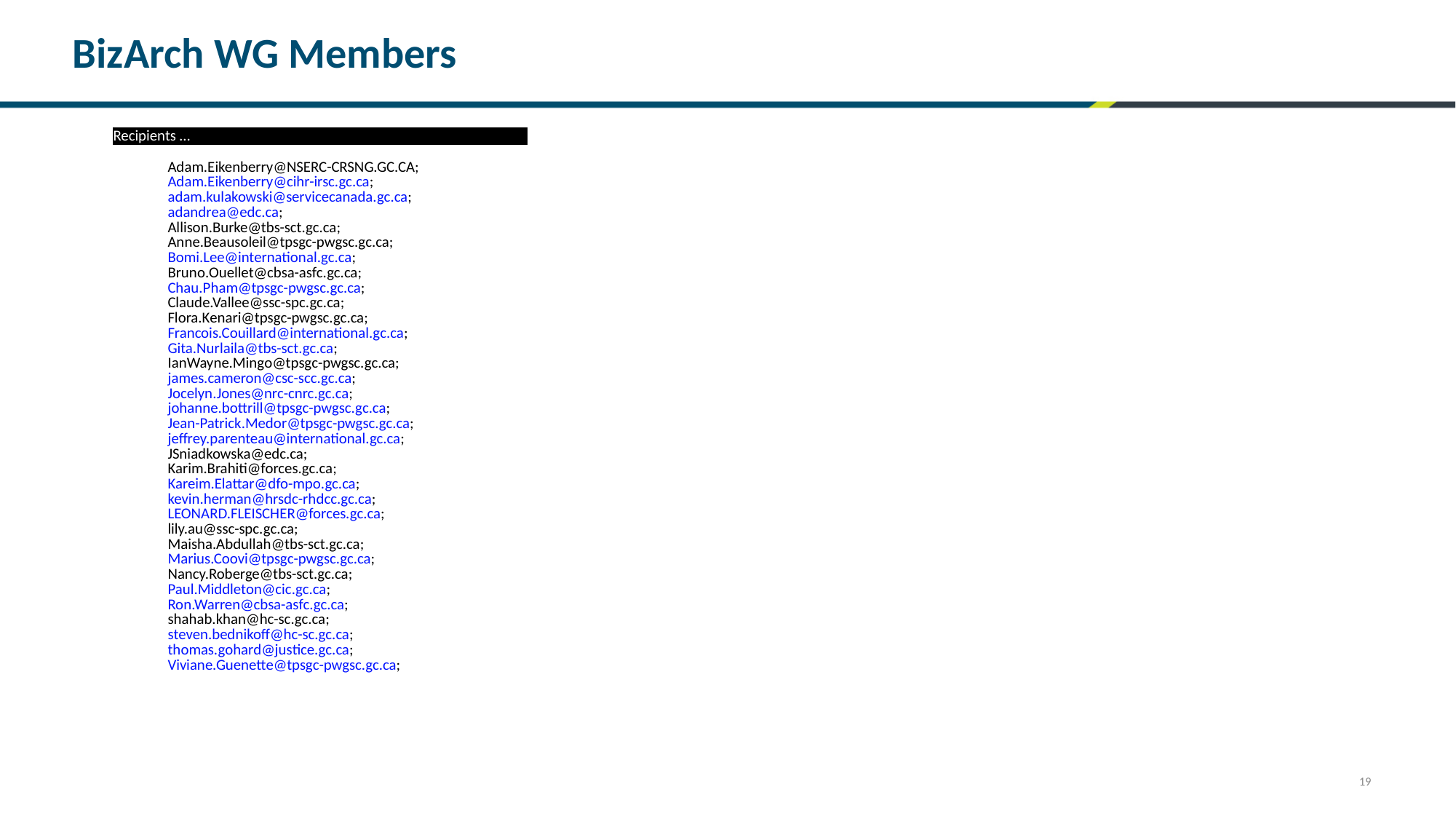

# BizArch WG Members
| Recipients … |
| --- |
| Adam.Eikenberry@NSERC-CRSNG.GC.CA; Adam.Eikenberry@cihr-irsc.gc.ca; adam.kulakowski@servicecanada.gc.ca; adandrea@edc.ca; Allison.Burke@tbs-sct.gc.ca; Anne.Beausoleil@tpsgc-pwgsc.gc.ca; Bomi.Lee@international.gc.ca; Bruno.Ouellet@cbsa-asfc.gc.ca; Chau.Pham@tpsgc-pwgsc.gc.ca; Claude.Vallee@ssc-spc.gc.ca; Flora.Kenari@tpsgc-pwgsc.gc.ca; Francois.Couillard@international.gc.ca; Gita.Nurlaila@tbs-sct.gc.ca; IanWayne.Mingo@tpsgc-pwgsc.gc.ca; james.cameron@csc-scc.gc.ca; Jocelyn.Jones@nrc-cnrc.gc.ca; johanne.bottrill@tpsgc-pwgsc.gc.ca; Jean-Patrick.Medor@tpsgc-pwgsc.gc.ca; jeffrey.parenteau@international.gc.ca; JSniadkowska@edc.ca; Karim.Brahiti@forces.gc.ca; Kareim.Elattar@dfo-mpo.gc.ca; kevin.herman@hrsdc-rhdcc.gc.ca; LEONARD.FLEISCHER@forces.gc.ca; lily.au@ssc-spc.gc.ca; Maisha.Abdullah@tbs-sct.gc.ca; Marius.Coovi@tpsgc-pwgsc.gc.ca; Nancy.Roberge@tbs-sct.gc.ca; Paul.Middleton@cic.gc.ca; Ron.Warren@cbsa-asfc.gc.ca; shahab.khan@hc-sc.gc.ca; steven.bednikoff@hc-sc.gc.ca; thomas.gohard@justice.gc.ca; Viviane.Guenette@tpsgc-pwgsc.gc.ca; |
|  |
19